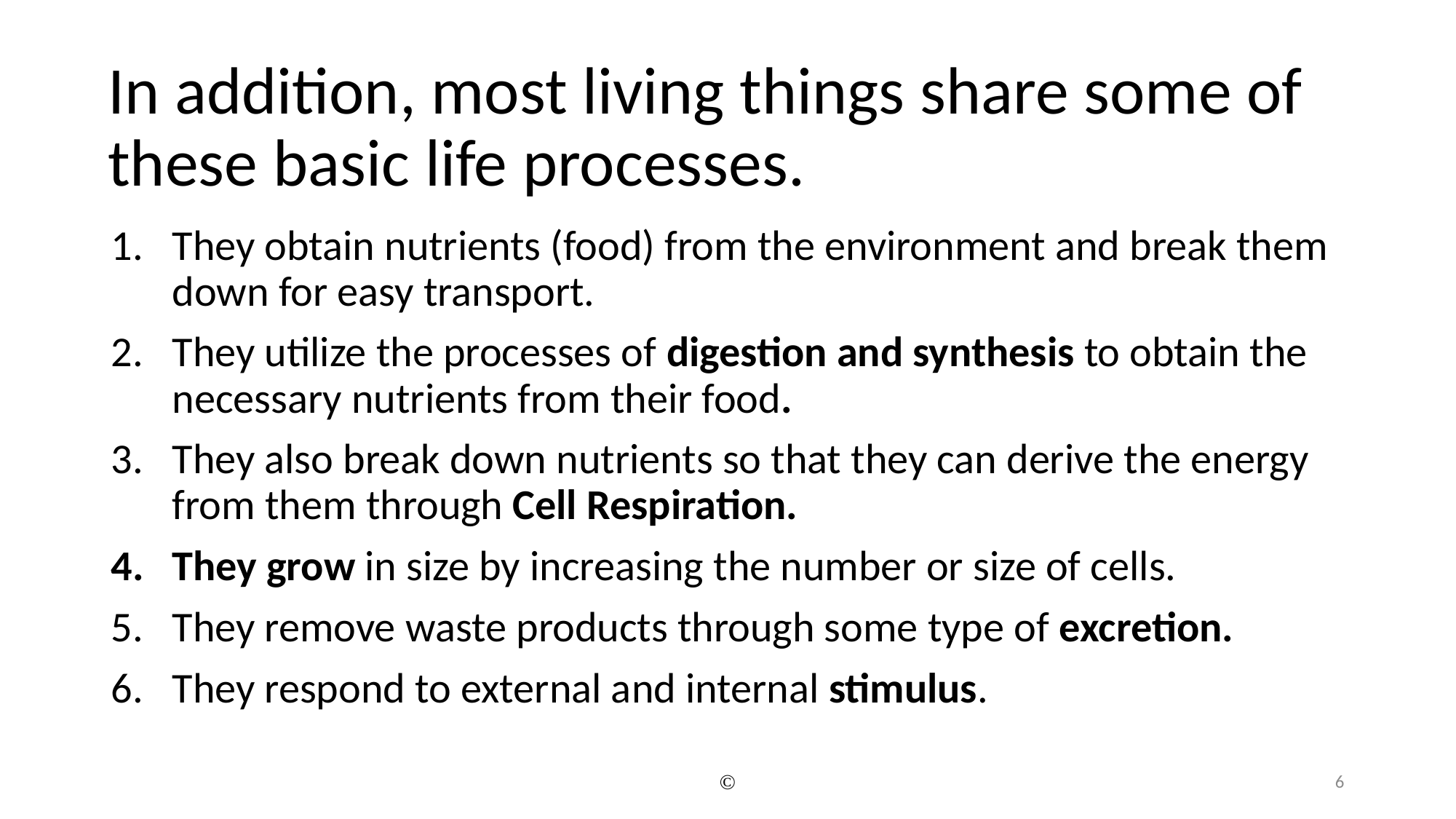

# In addition, most living things share some of these basic life processes.
They obtain nutrients (food) from the environment and break them down for easy transport.
They utilize the processes of digestion and synthesis to obtain the necessary nutrients from their food.
They also break down nutrients so that they can derive the energy from them through Cell Respiration.
They grow in size by increasing the number or size of cells.
They remove waste products through some type of excretion.
They respond to external and internal stimulus.

©
6